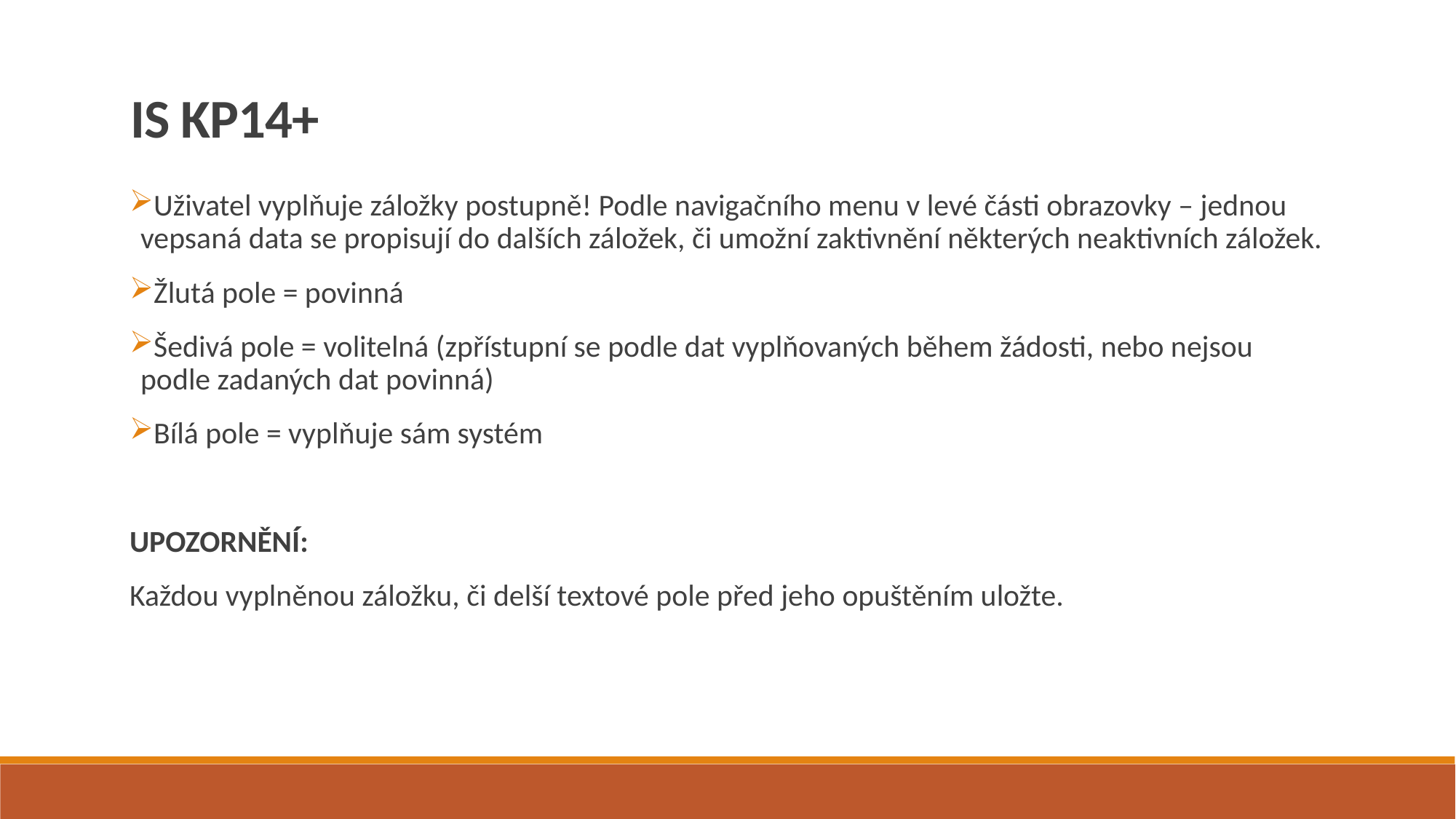

IS KP14+
Uživatel vyplňuje záložky postupně! Podle navigačního menu v levé části obrazovky – jednou vepsaná data se propisují do dalších záložek, či umožní zaktivnění některých neaktivních záložek.
Žlutá pole = povinná
Šedivá pole = volitelná (zpřístupní se podle dat vyplňovaných během žádosti, nebo nejsou podle zadaných dat povinná)
Bílá pole = vyplňuje sám systém

UPOZORNĚNÍ:
Každou vyplněnou záložku, či delší textové pole před jeho opuštěním uložte.